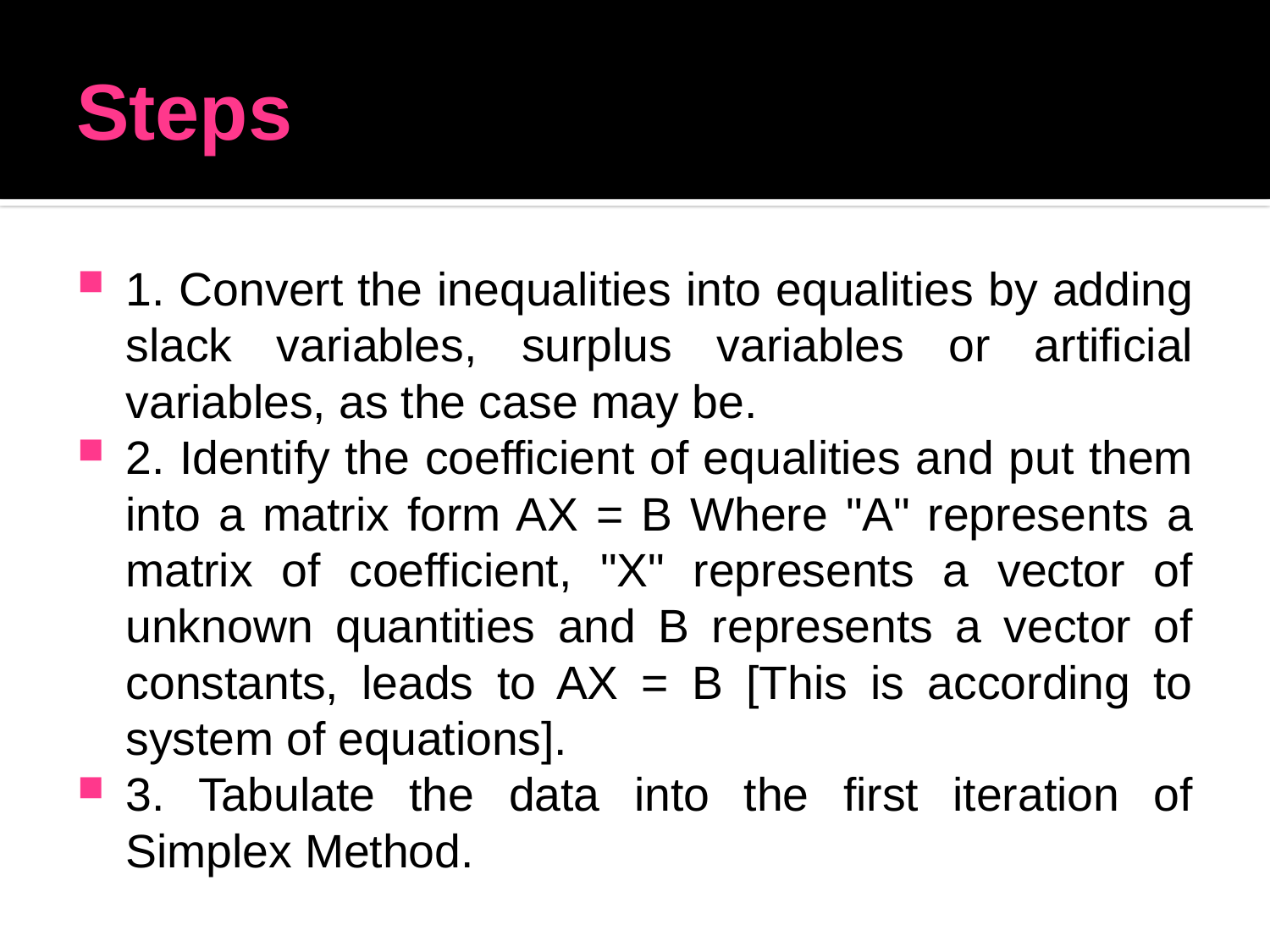

# Steps
1. Convert the inequalities into equalities by adding slack variables, surplus variables or artificial variables, as the case may be.
2. Identify the coefficient of equalities and put them into a matrix form AX = B Where "A" represents a matrix of coefficient, "X" represents a vector of unknown quantities and B represents a vector of constants, leads to AX = B [This is according to system of equations].
3. Tabulate the data into the first iteration of Simplex Method.